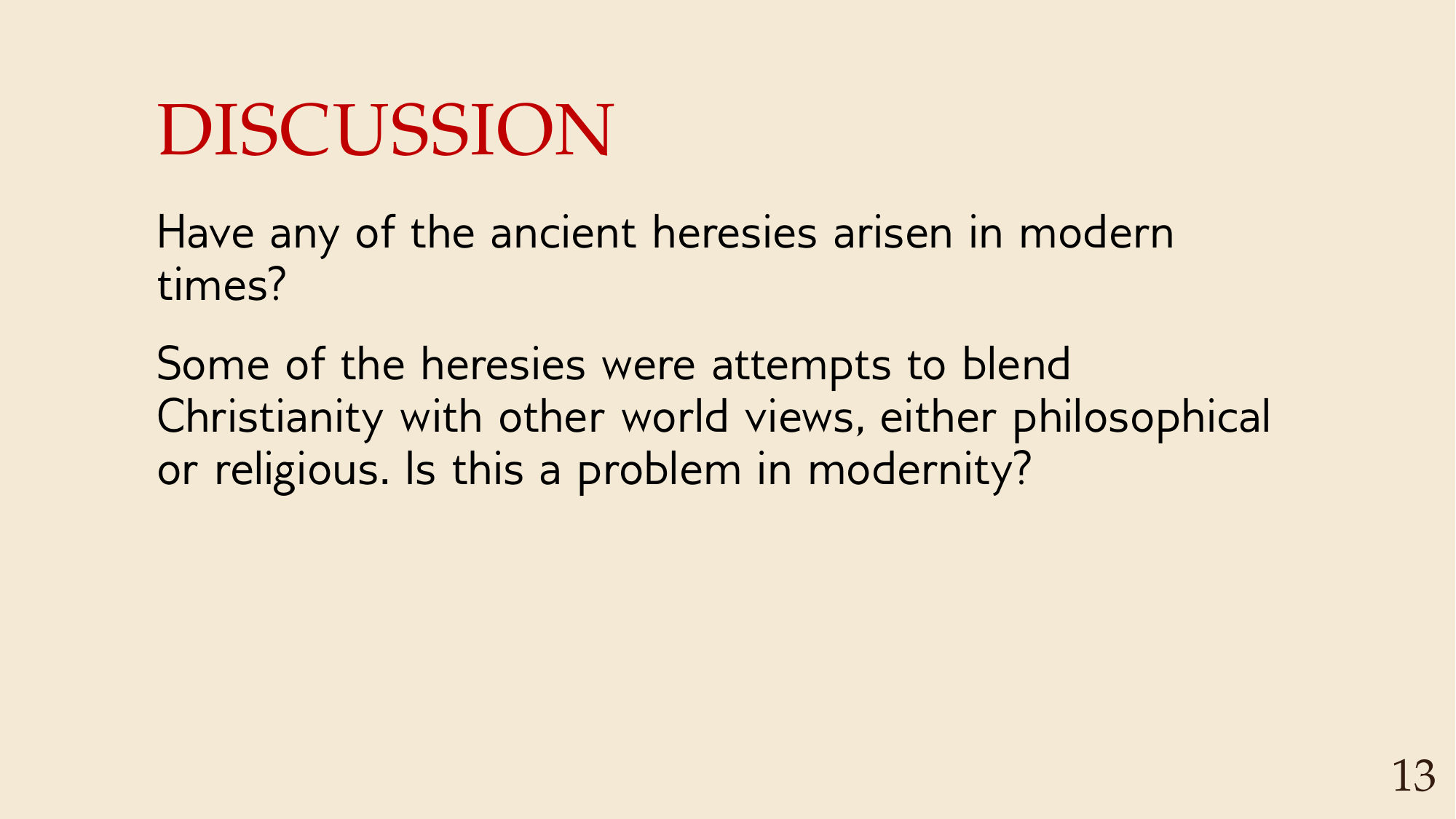

# DISCUSSION
Have any of the ancient heresies arisen in modern times?
Some of the heresies were attempts to blend Christianity with other world views, either philosophical or religious. Is this a problem in modernity?
13